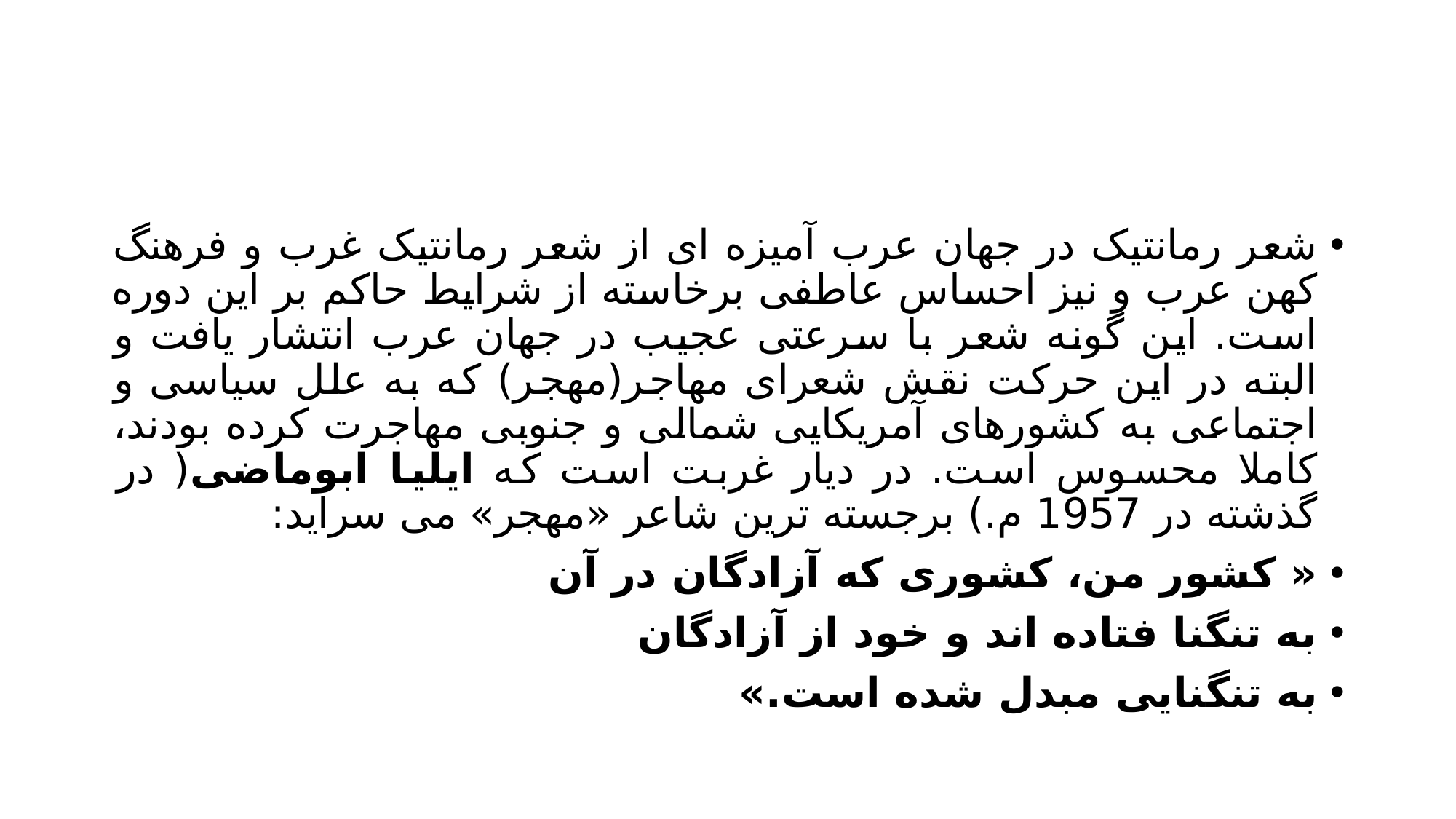

#
شعر رمانتیک در جهان عرب آمیزه ای از شعر رمانتیک غرب و فرهنگ کهن عرب و نیز احساس عاطفی برخاسته از شرایط حاکم بر این دوره است. این گونه شعر با سرعتی عجیب در جهان عرب انتشار یافت و البته در این حرکت نقش شعرای مهاجر(مهجر) که به علل سیاسی و اجتماعی به کشورهای آمریکایی شمالی و جنوبی مهاجرت کرده بودند، کاملا محسوس است. در دیار غربت است که ایلیا ابوماضی( در گذشته در 1957 م.) برجسته ترین شاعر «مهجر» می سراید:
« کشور من، کشوری که آزادگان در آن
به تنگنا فتاده اند و خود از آزادگان
به تنگنایی مبدل شده است.»